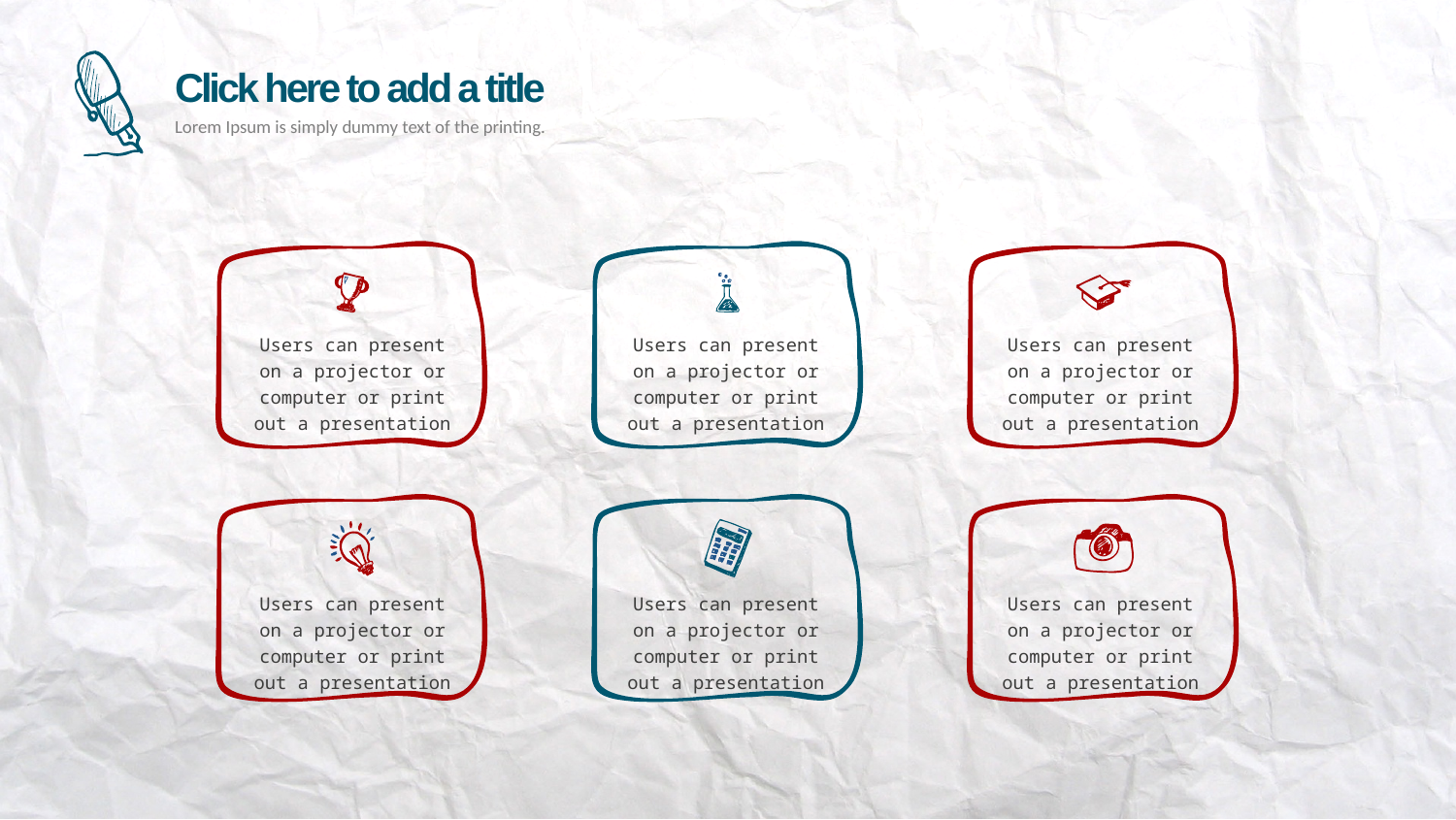

Users can present on a projector or computer or print out a presentation

Users can present on a projector or computer or print out a presentation

Users can present on a projector or computer or print out a presentation

Users can present on a projector or computer or print out a presentation

Users can present on a projector or computer or print out a presentation

Users can present on a projector or computer or print out a presentation